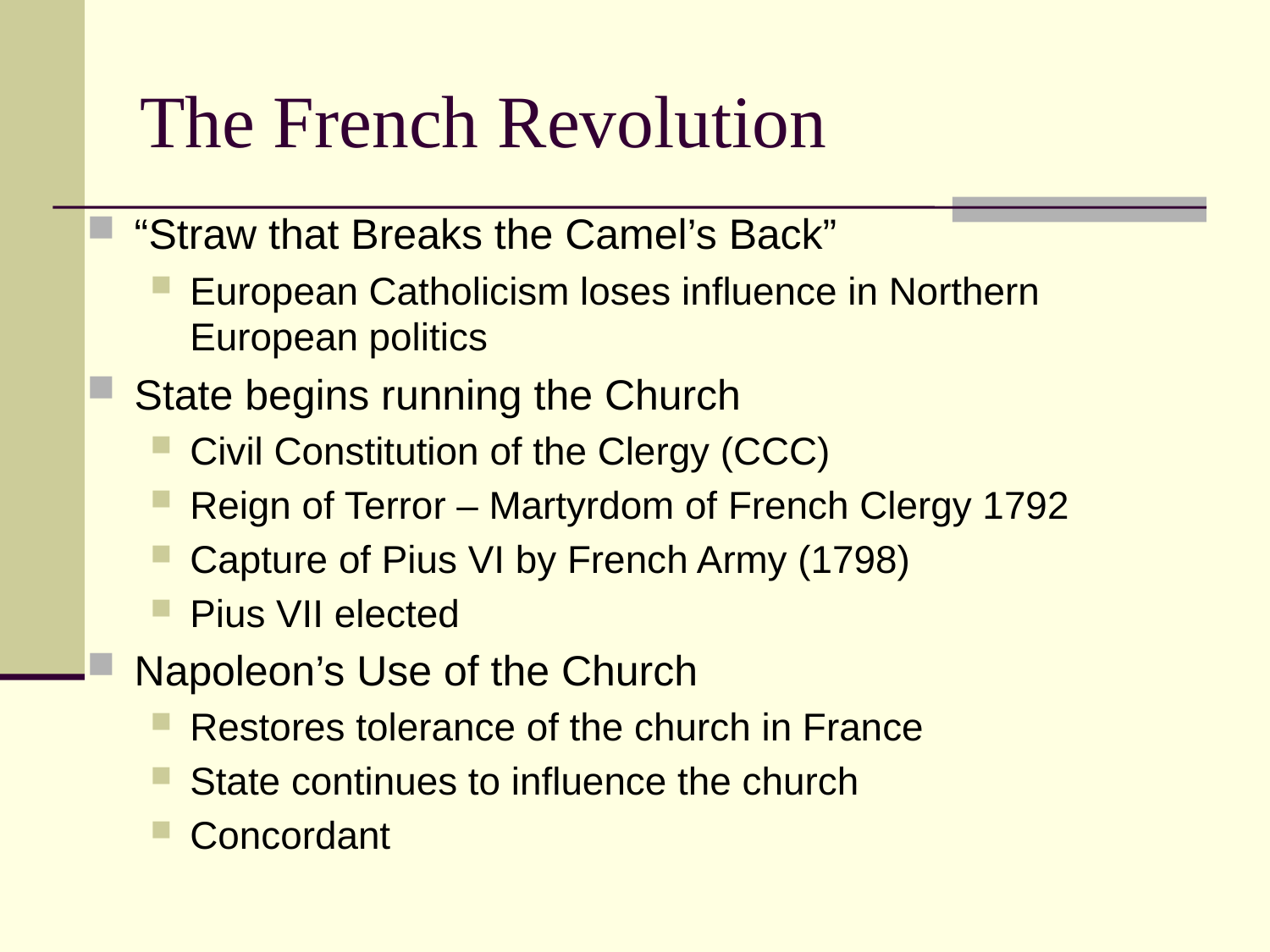

# The French Revolution
“Straw that Breaks the Camel’s Back”
European Catholicism loses influence in Northern European politics
State begins running the Church
Civil Constitution of the Clergy (CCC)
Reign of Terror – Martyrdom of French Clergy 1792
Capture of Pius VI by French Army (1798)
Pius VII elected
Napoleon’s Use of the Church
Restores tolerance of the church in France
State continues to influence the church
Concordant